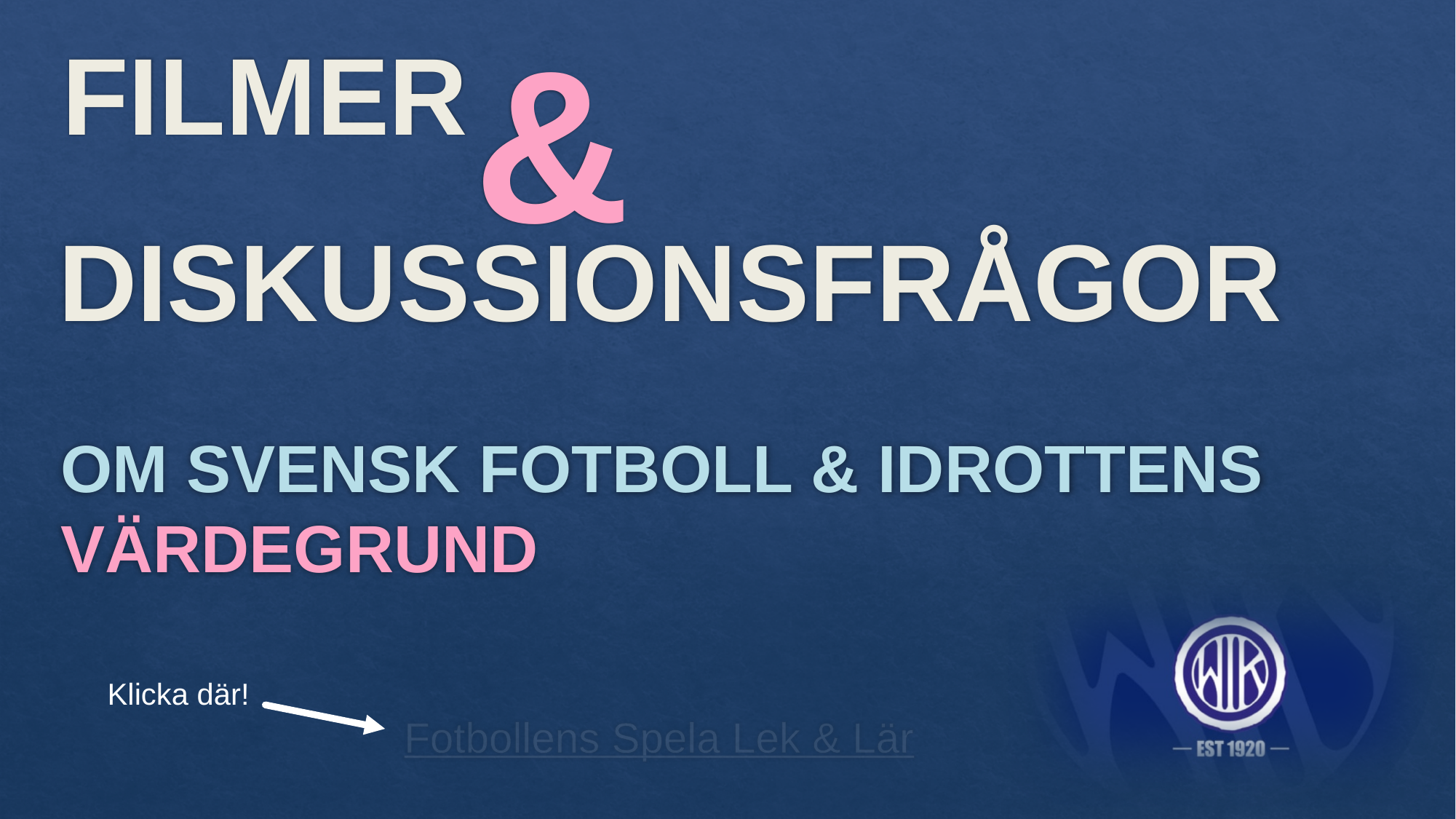

FILMER
&
# DISKUSSIONSFRÅGOR
OM SVENSK FOTBOLL & IDROTTENS VÄRDEGRUND
Klicka där!
Fotbollens Spela Lek & Lär